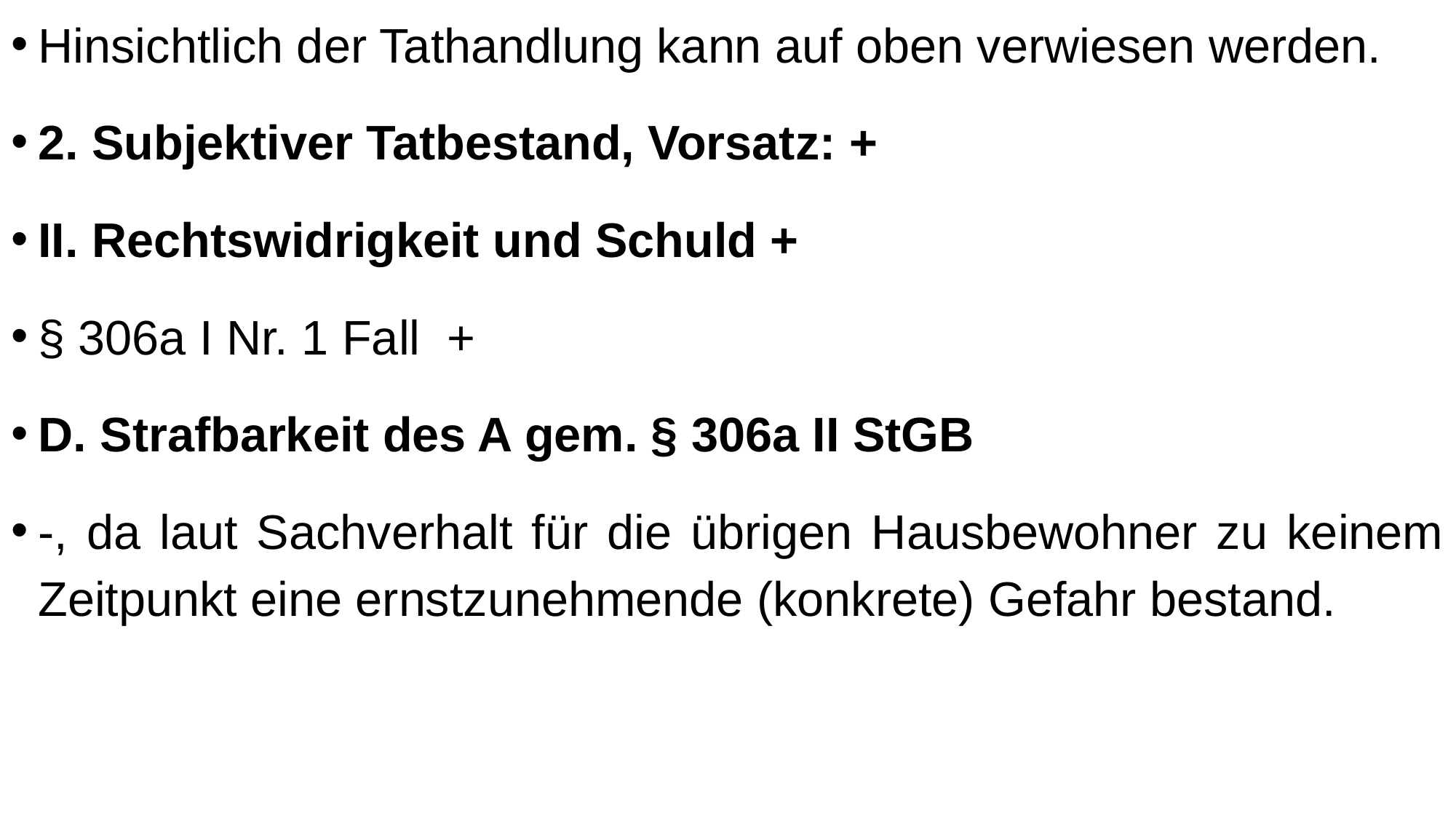

Hinsichtlich der Tathandlung kann auf oben verwiesen werden.
2. Subjektiver Tatbestand, Vorsatz: +
II. Rechtswidrigkeit und Schuld +
§ 306a I Nr. 1 Fall  +
D. Strafbarkeit des A gem. § 306a II StGB
-, da laut Sachverhalt für die übrigen Hausbewohner zu keinem Zeitpunkt eine ernstzunehmende (konkrete) Gefahr bestand.